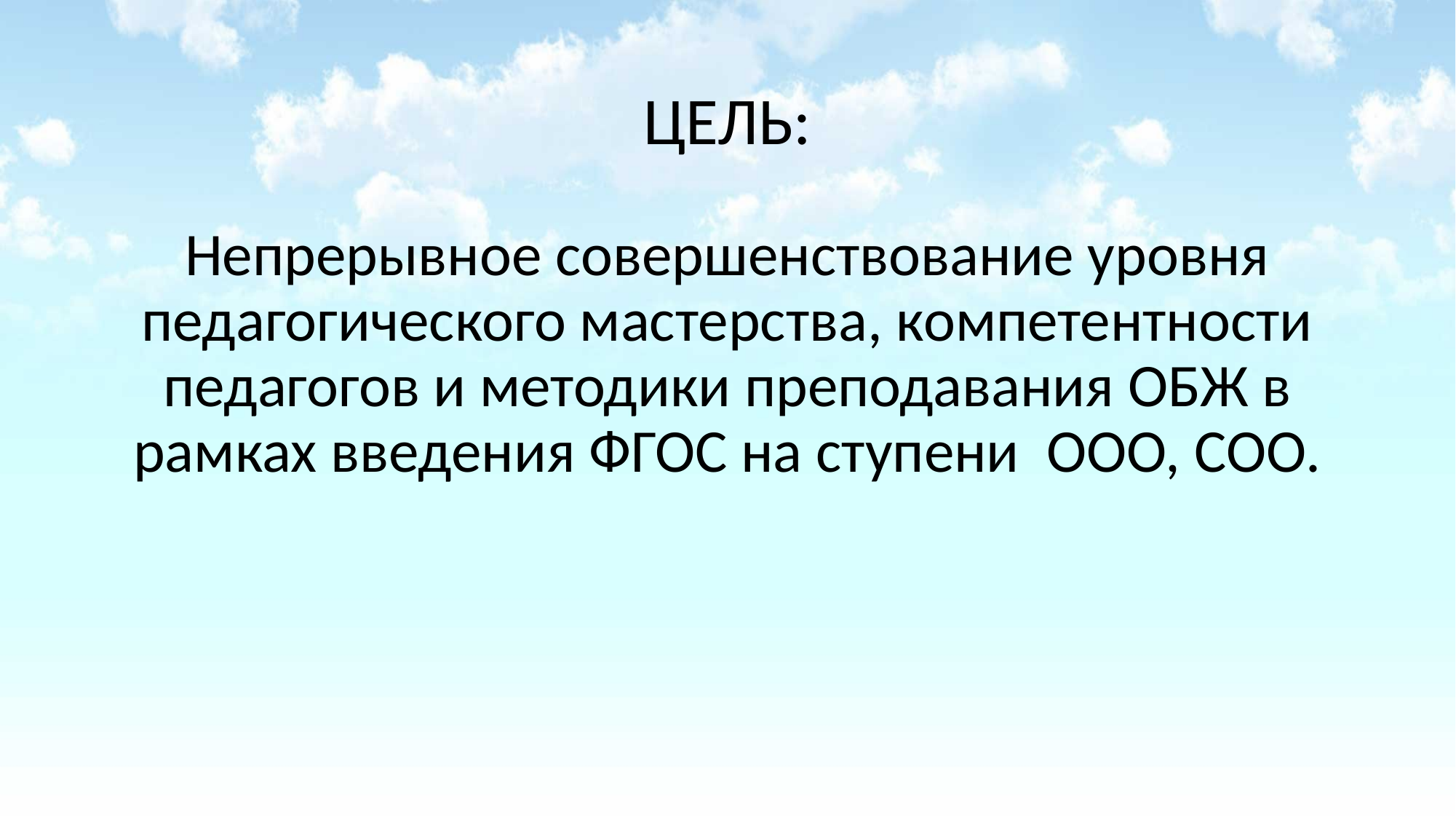

# ЦЕЛЬ:
Непрерывное совершенствование уровня педагогического мастерства, компетентности педагогов и методики преподавания ОБЖ в рамках введения ФГОС на ступени  ООО, СОО.